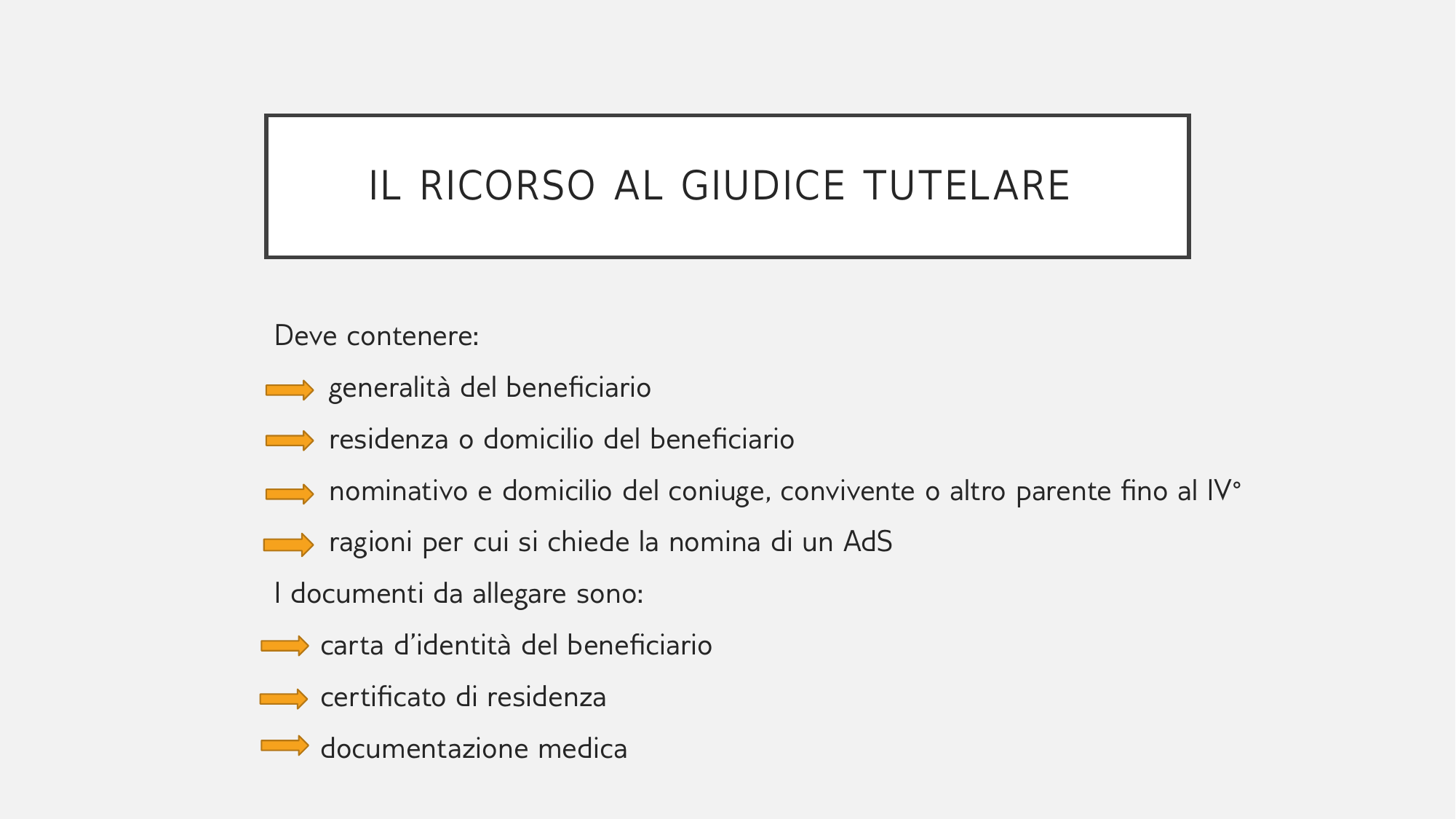

# Il ricorso al giudice tutelare
Deve contenere:
      generalità del beneficiario
      residenza o domicilio del beneficiario
      nominativo e domicilio del coniuge, convivente o altro parente fino al IV°
      ragioni per cui si chiede la nomina di un AdS
I documenti da allegare sono:
     carta d’identità del beneficiario
     certificato di residenza
     documentazione medica